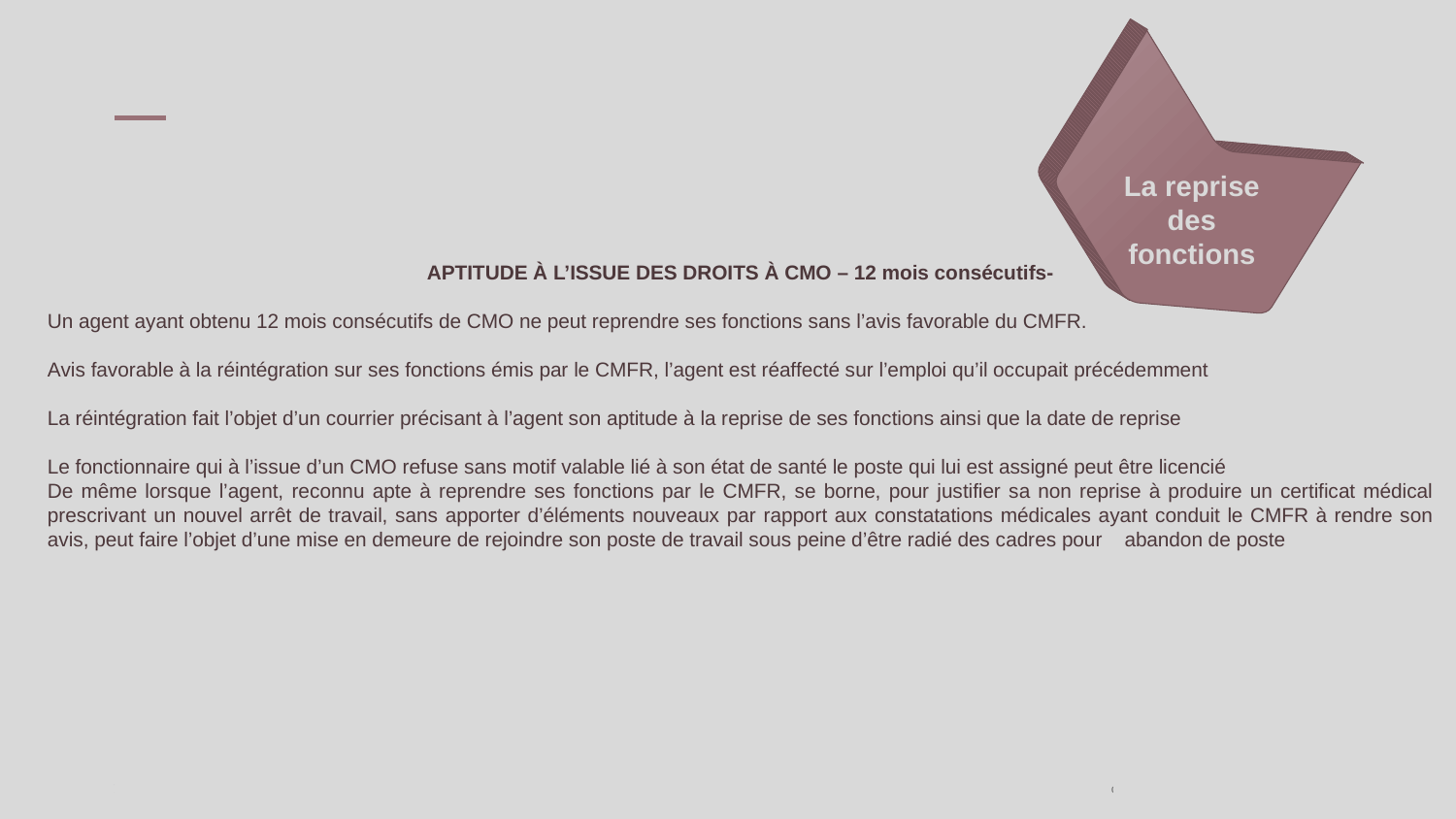

La reprise des fonctions
APTITUDE À L’ISSUE DES DROITS À CMO – 12 mois consécutifs-

Un agent ayant obtenu 12 mois consécutifs de CMO ne peut reprendre ses fonctions sans l’avis favorable du CMFR.

Avis favorable à la réintégration sur ses fonctions émis par le CMFR, l’agent est réaffecté sur l’emploi qu’il occupait précédemment

La réintégration fait l’objet d’un courrier précisant à l’agent son aptitude à la reprise de ses fonctions ainsi que la date de reprise

Le fonctionnaire qui à l’issue d’un CMO refuse sans motif valable lié à son état de santé le poste qui lui est assigné peut être licencié
De même lorsque l’agent, reconnu apte à reprendre ses fonctions par le CMFR, se borne, pour justifier sa non reprise à produire un certificat médical prescrivant un nouvel arrêt de travail, sans apporter d’éléments nouveaux par rapport aux constatations médicales ayant conduit le CMFR à rendre son avis, peut faire l’objet d’une mise en demeure de rejoindre son poste de travail sous peine d’être radié des cadres pour    abandon de poste